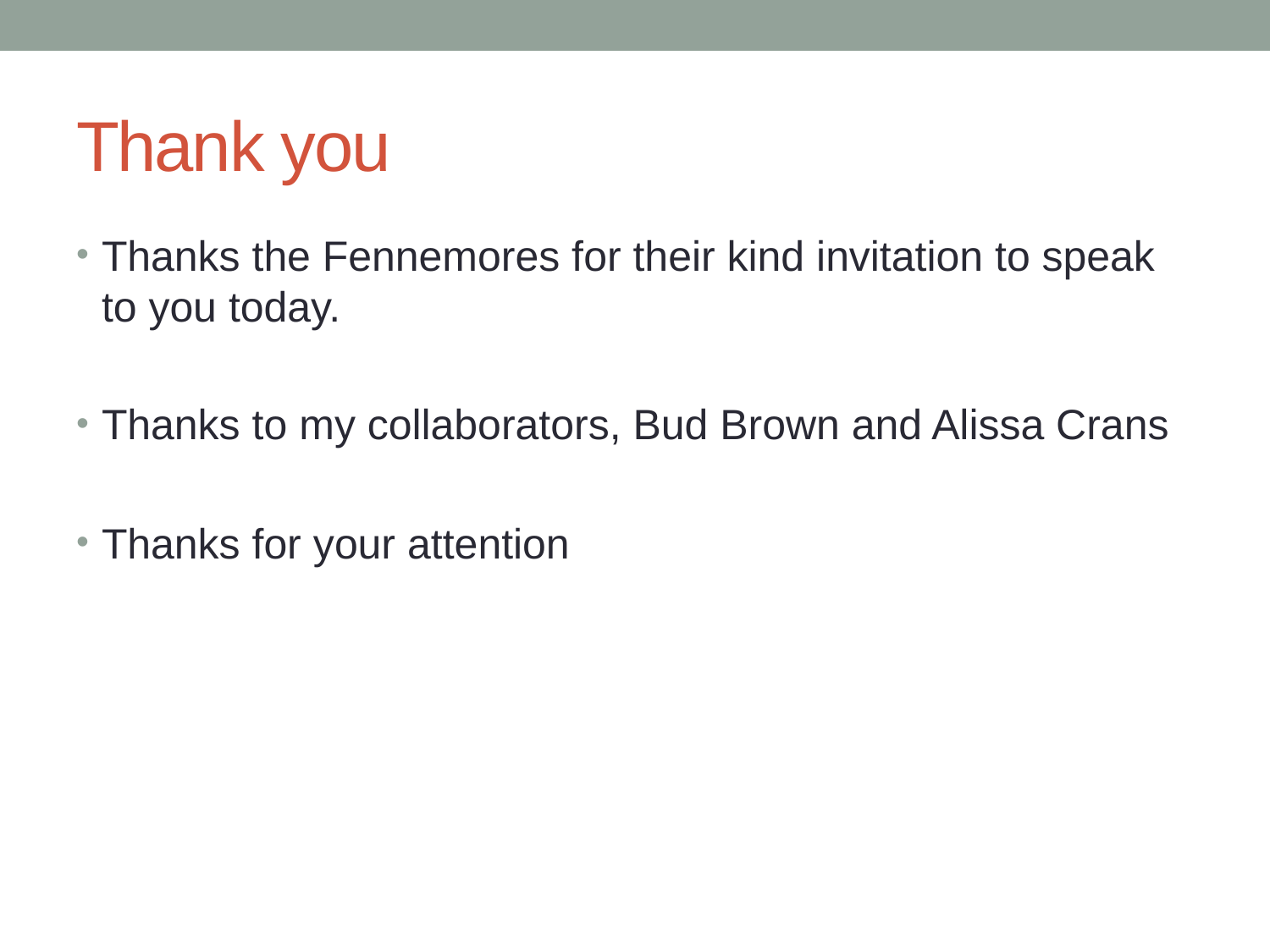

# Thank you
Thanks the Fennemores for their kind invitation to speak to you today.

Thanks to my collaborators, Bud Brown and Alissa Crans

Thanks for your attention